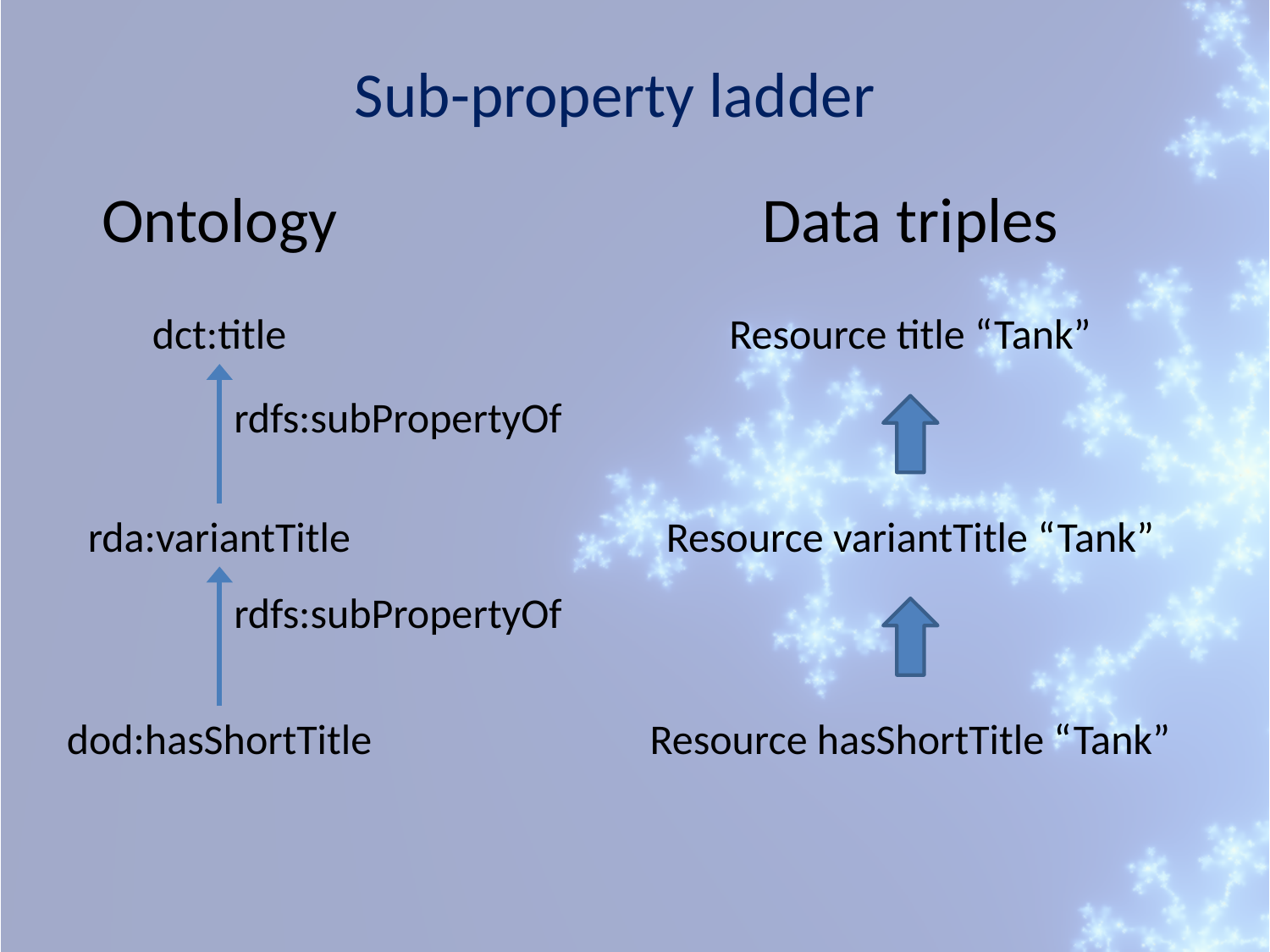

Sub-property ladder
Data triples
Ontology
Resource title “Tank”
dct:title
rdfs:subPropertyOf

rda:variantTitle
Resource variantTitle “Tank”
rdfs:subPropertyOf

Resource hasShortTitle “Tank”
dod:hasShortTitle